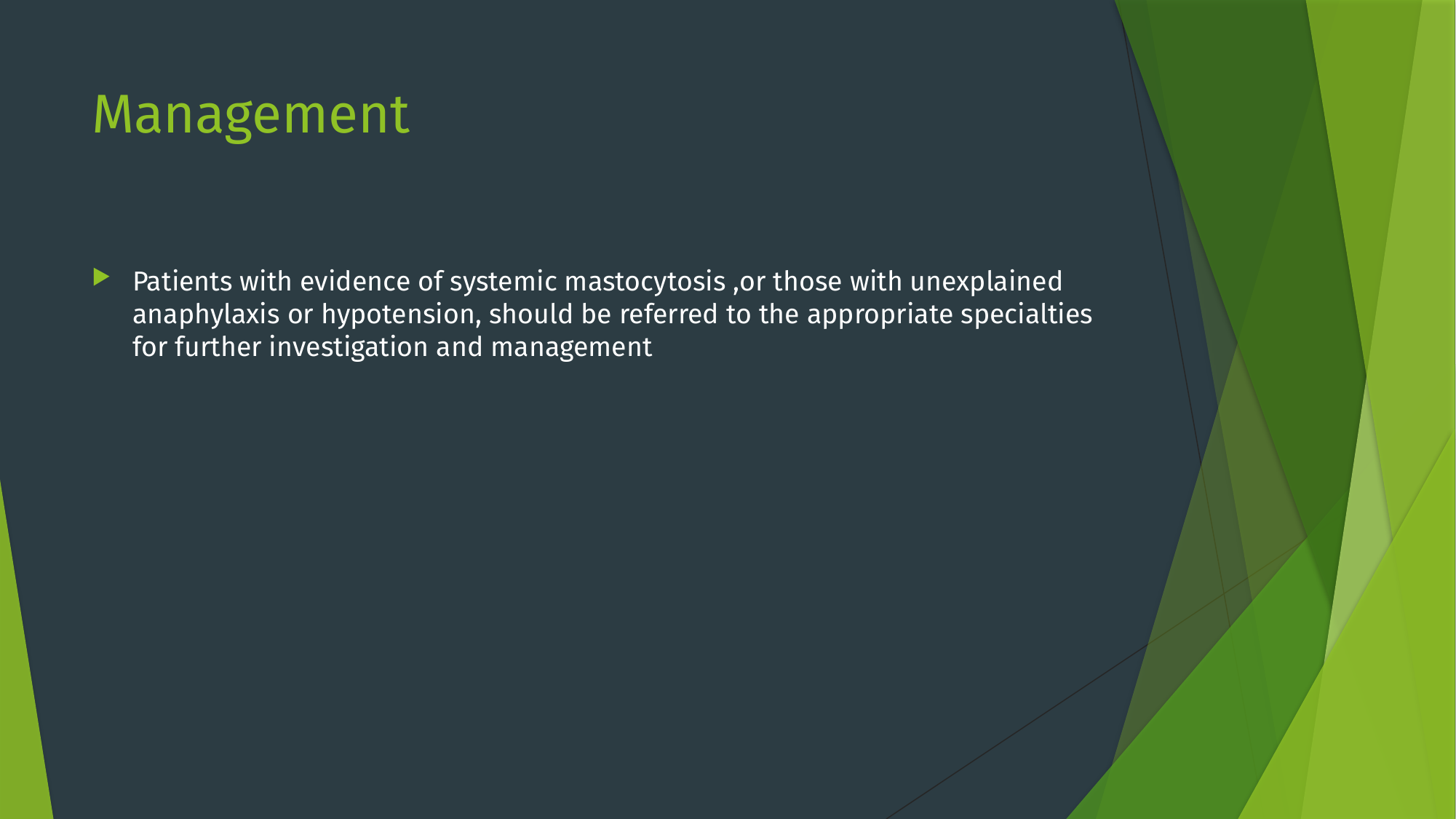

# Management
Patients with evidence of systemic mastocytosis ,or those with unexplained anaphylaxis or hypotension, should be referred to the appropriate specialties for further investigation and management